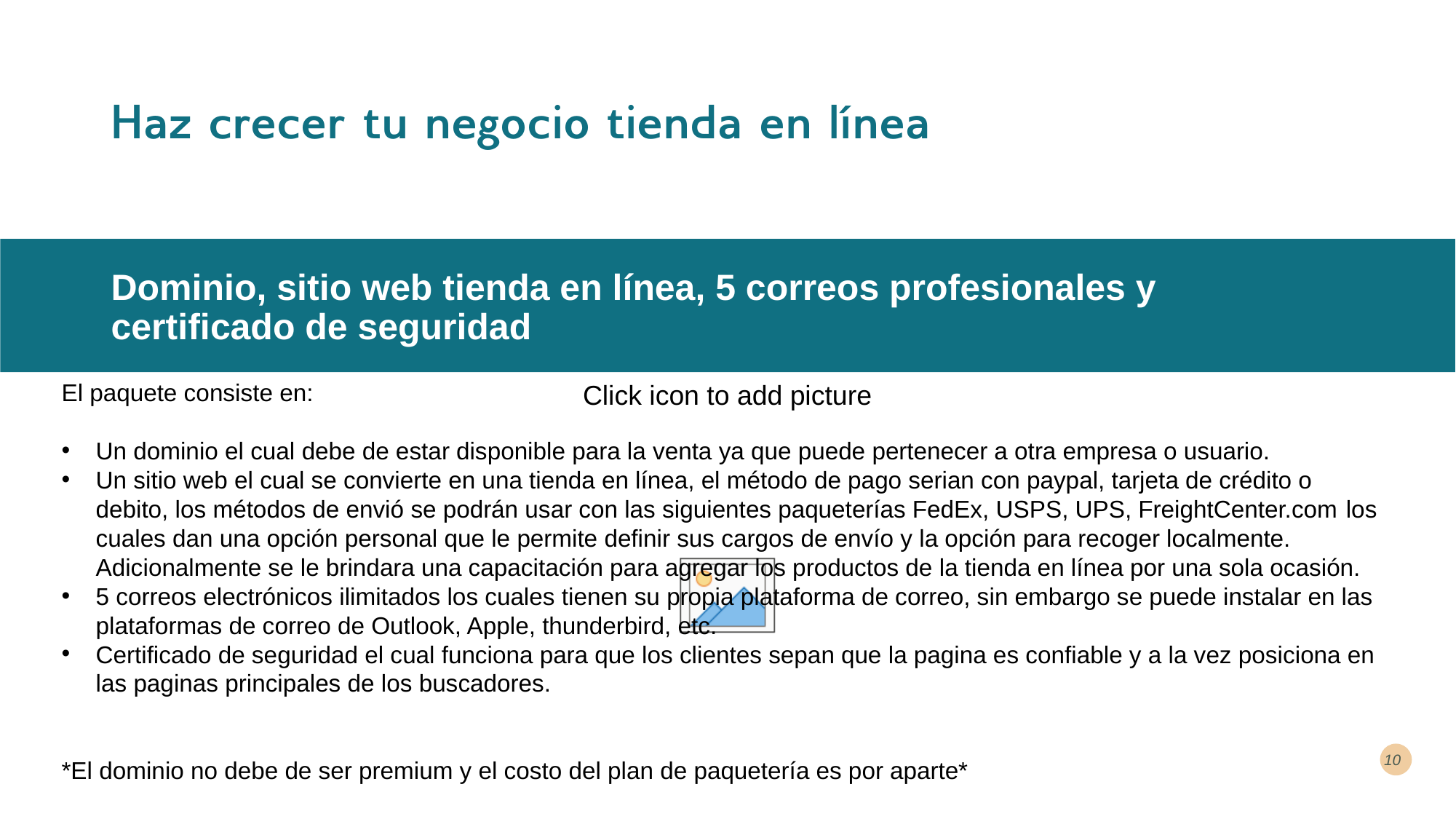

# Haz crecer tu negocio tienda en línea
Dominio, sitio web tienda en línea, 5 correos profesionales y certificado de seguridad

El paquete consiste en:

Un dominio el cual debe de estar disponible para la venta ya que puede pertenecer a otra empresa o usuario.
Un sitio web el cual se convierte en una tienda en línea, el método de pago serian con paypal, tarjeta de crédito o debito, los métodos de envió se podrán usar con las siguientes paqueterías FedEx, USPS, UPS, FreightCenter.com los cuales dan una opción personal que le permite definir sus cargos de envío y la opción para recoger localmente. Adicionalmente se le brindara una capacitación para agregar los productos de la tienda en línea por una sola ocasión.
5 correos electrónicos ilimitados los cuales tienen su propia plataforma de correo, sin embargo se puede instalar en las plataformas de correo de Outlook, Apple, thunderbird, etc.
Certificado de seguridad el cual funciona para que los clientes sepan que la pagina es confiable y a la vez posiciona en las paginas principales de los buscadores.

*El dominio no debe de ser premium y el costo del plan de paquetería es por aparte*

10